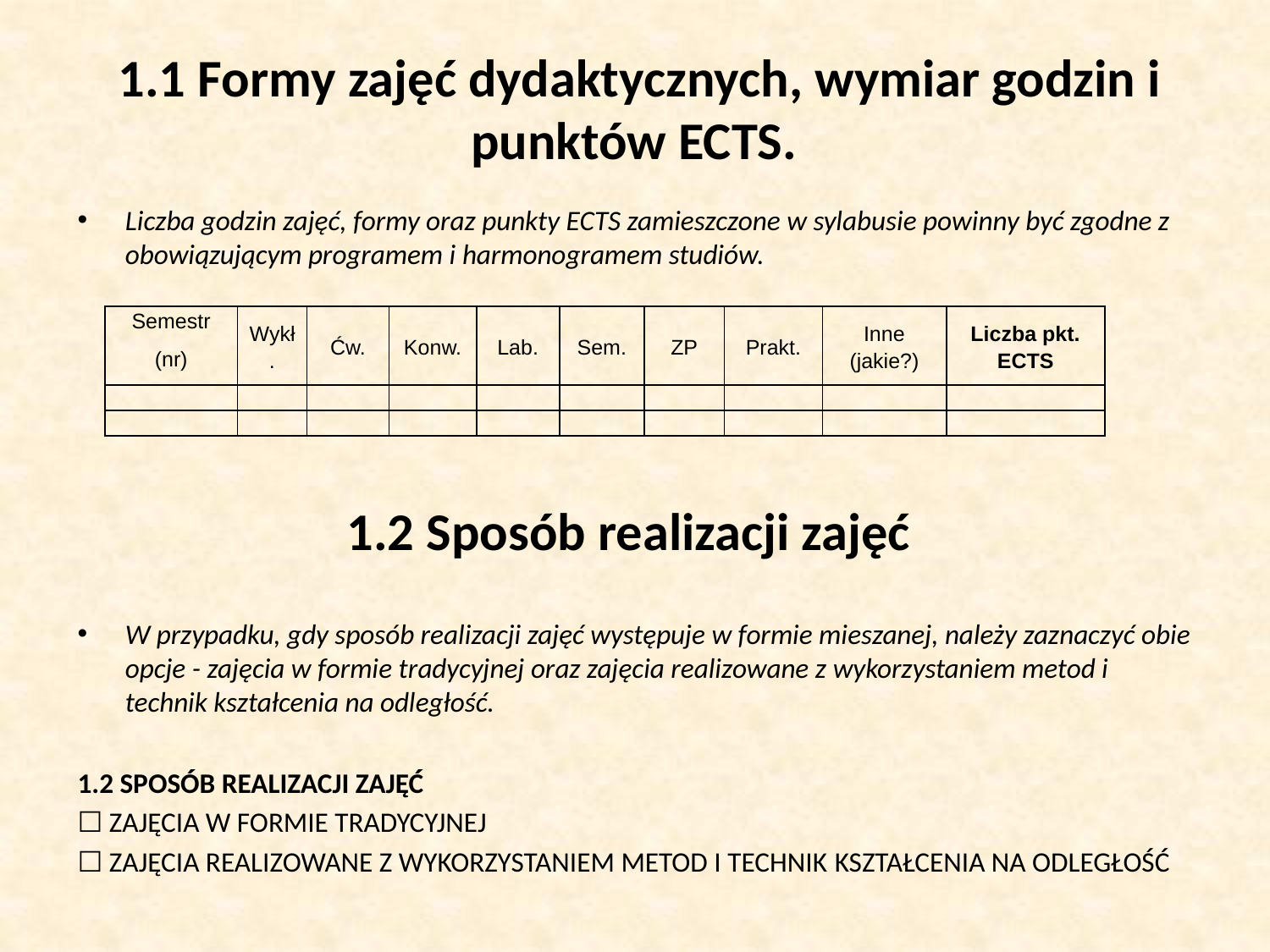

# 1.1 Formy zajęć dydaktycznych, wymiar godzin i punktów ECTS.
Liczba godzin zajęć, formy oraz punkty ECTS zamieszczone w sylabusie powinny być zgodne z obowiązującym programem i harmonogramem studiów.

1.2 Sposób realizacji zajęć

W przypadku, gdy sposób realizacji zajęć występuje w formie mieszanej, należy zaznaczyć obie opcje - zajęcia w formie tradycyjnej oraz zajęcia realizowane z wykorzystaniem metod i technik kształcenia na odległość.

1.2 Sposób realizacji zajęć
☐ zajęcia w formie tradycyjnej
☐ zajęcia realizowane z wykorzystaniem metod i technik kształcenia na odległość

| Semestr (nr) | Wykł. | Ćw. | Konw. | Lab. | Sem. | ZP | Prakt. | Inne (jakie?) | Liczba pkt. ECTS |
| --- | --- | --- | --- | --- | --- | --- | --- | --- | --- |
|  |  |  |  |  |  |  |  |  |  |
|  |  |  |  |  |  |  |  |  |  |